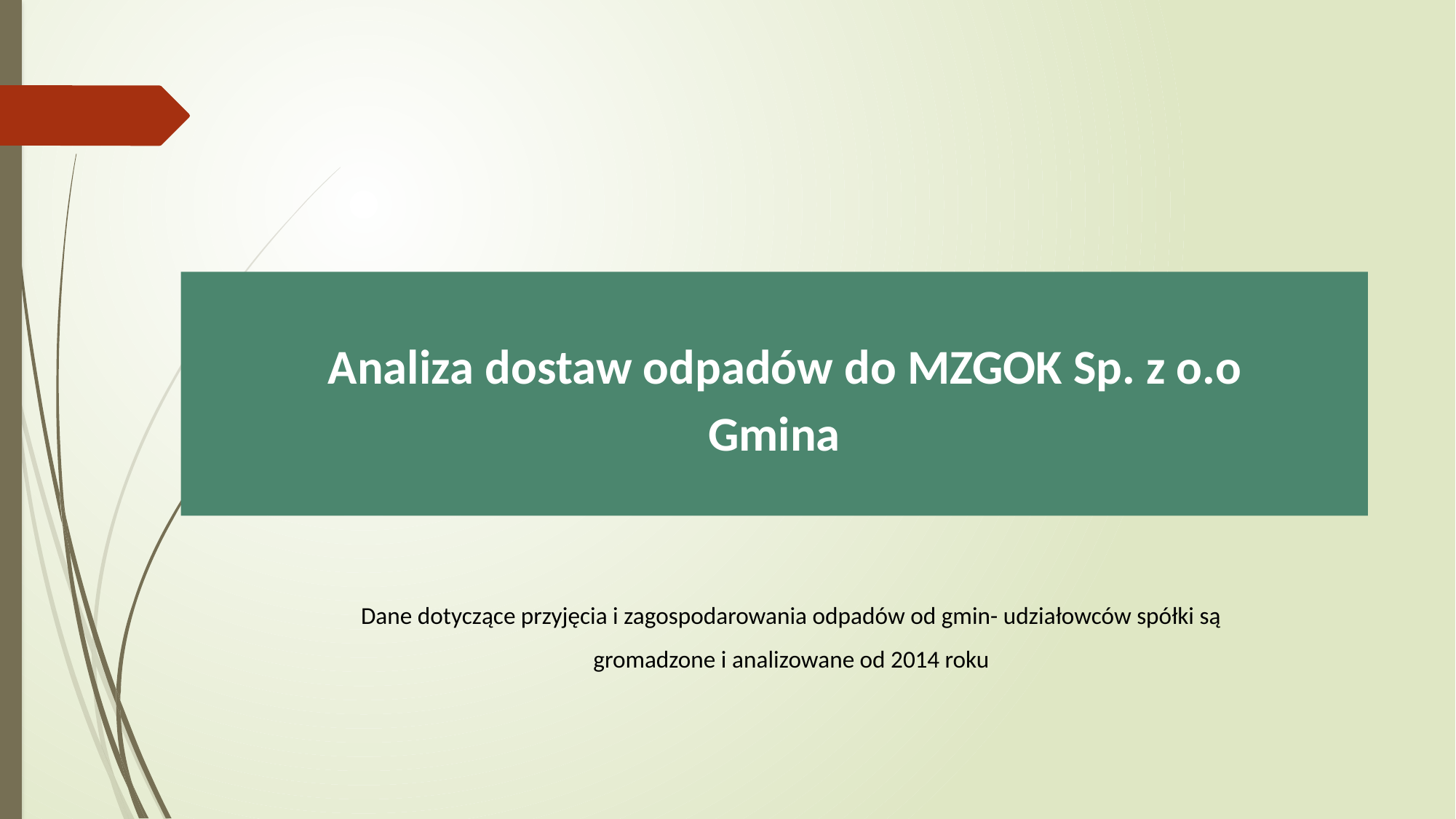

Analiza dostaw odpadów do MZGOK Sp. z o.o
Gmina
Dane dotyczące przyjęcia i zagospodarowania odpadów od gmin- udziałowców spółki są gromadzone i analizowane od 2014 roku